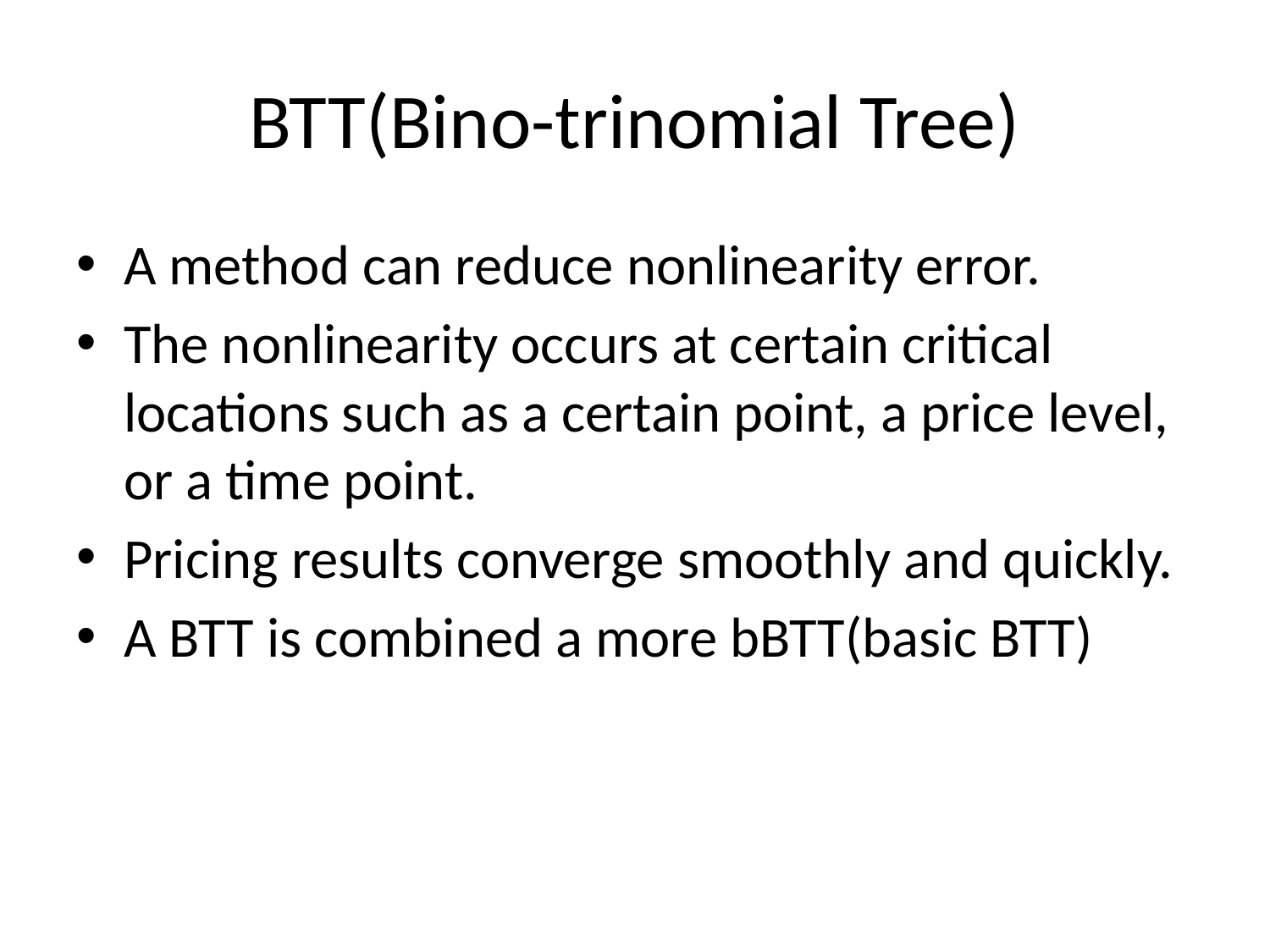

# BTT(Bino-trinomial Tree)
A method can reduce nonlinearity error.
The nonlinearity occurs at certain critical locations such as a certain point, a price level, or a time point.
Pricing results converge smoothly and quickly.
A BTT is combined a more bBTT(basic BTT)